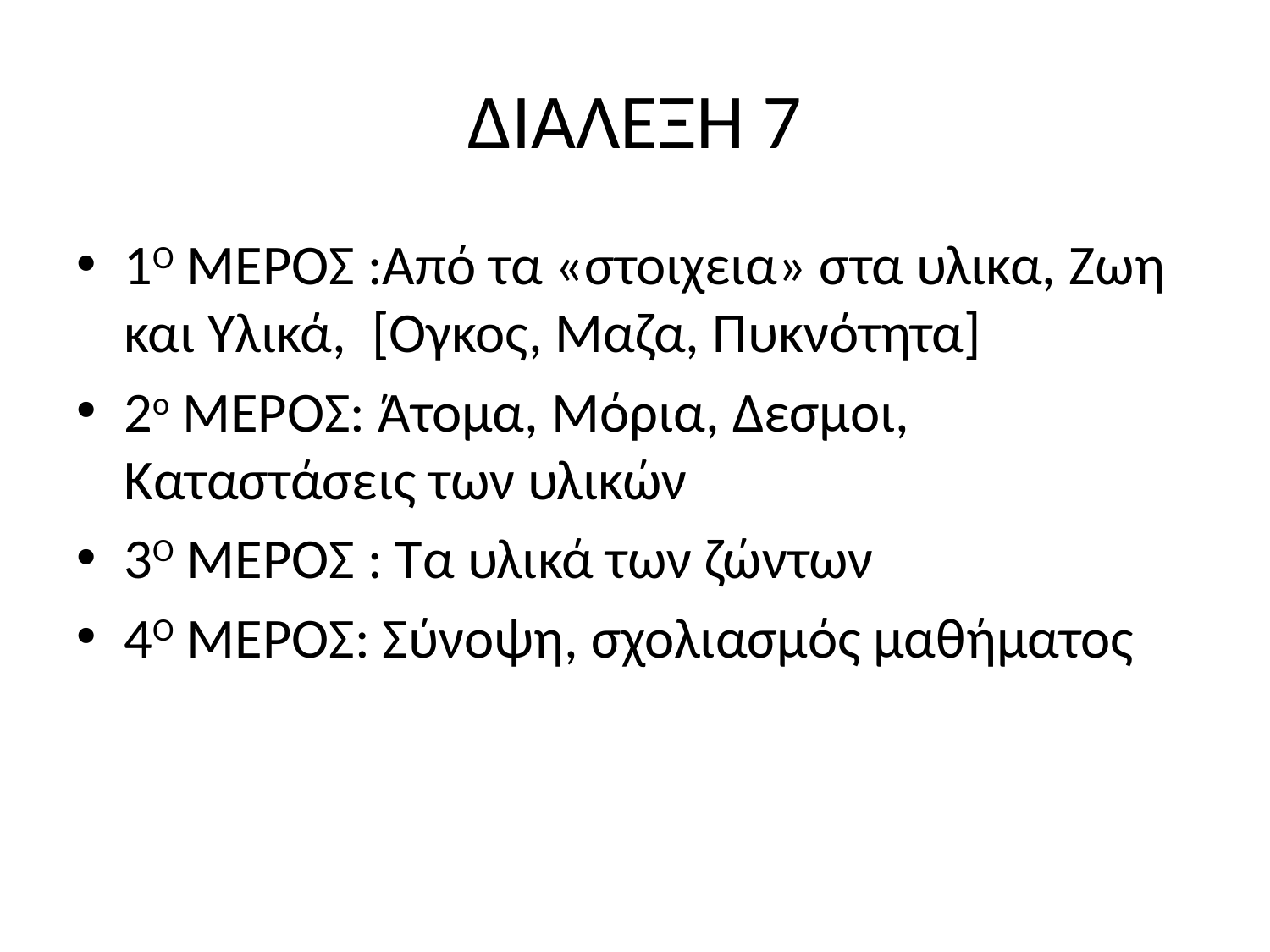

# ΔΙΑΛΕΞΗ 7
1Ο ΜΕΡΟΣ :Από τα «στοιχεια» στα υλικα, Ζωη και Υλικά,  [Ογκος, Μαζα, Πυκνότητα]
2ο ΜΕΡΟΣ: Άτομα, Μόρια, Δεσμοι, Καταστάσεις των υλικών
3Ο ΜΕΡΟΣ : Τα υλικά των ζώντων
4Ο ΜΕΡΟΣ: Σύνοψη, σχολιασμός μαθήματος